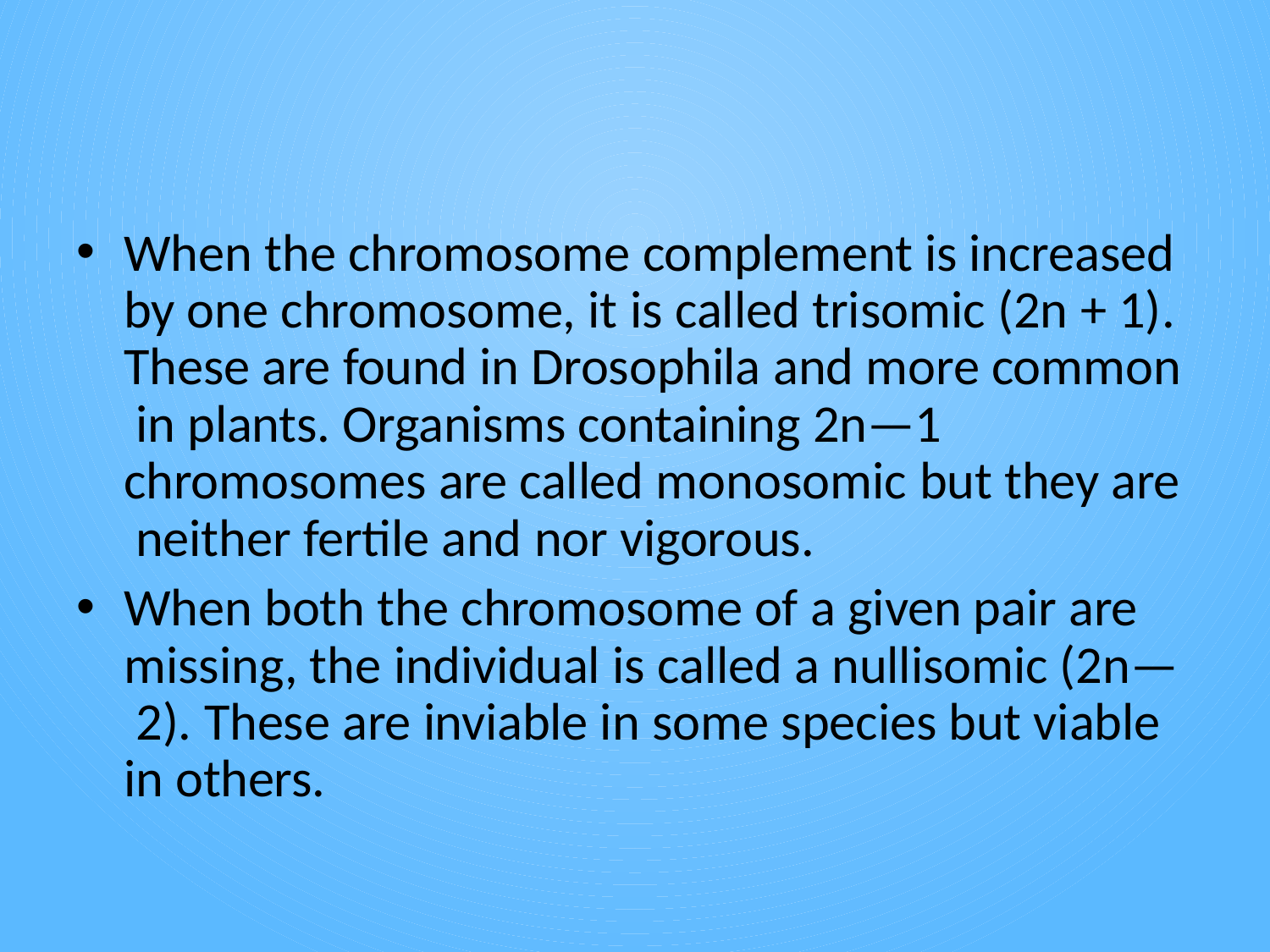

When the chromosome complement is increased  by one chromosome, it is called trisomic (2n + 1).  These are found in Drosophila and more common  in plants. Organisms containing 2n—1  chromosomes are called monosomic but they are  neither fertile and nor vigorous.
When both the chromosome of a given pair are  missing, the individual is called a nullisomic (2n—  2). These are inviable in some species but viable  in others.